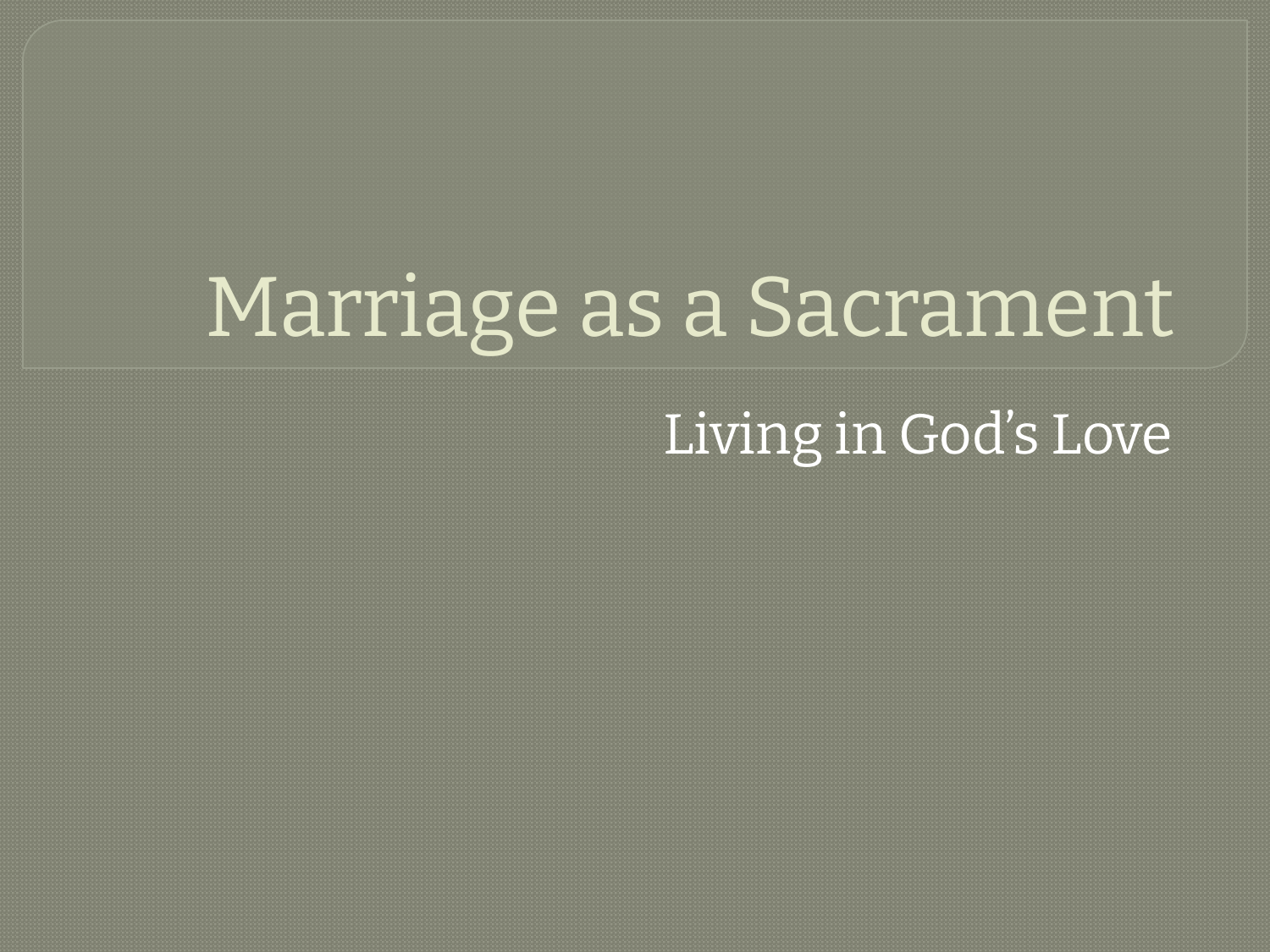

# Marriage as a Sacrament
Living in God’s Love